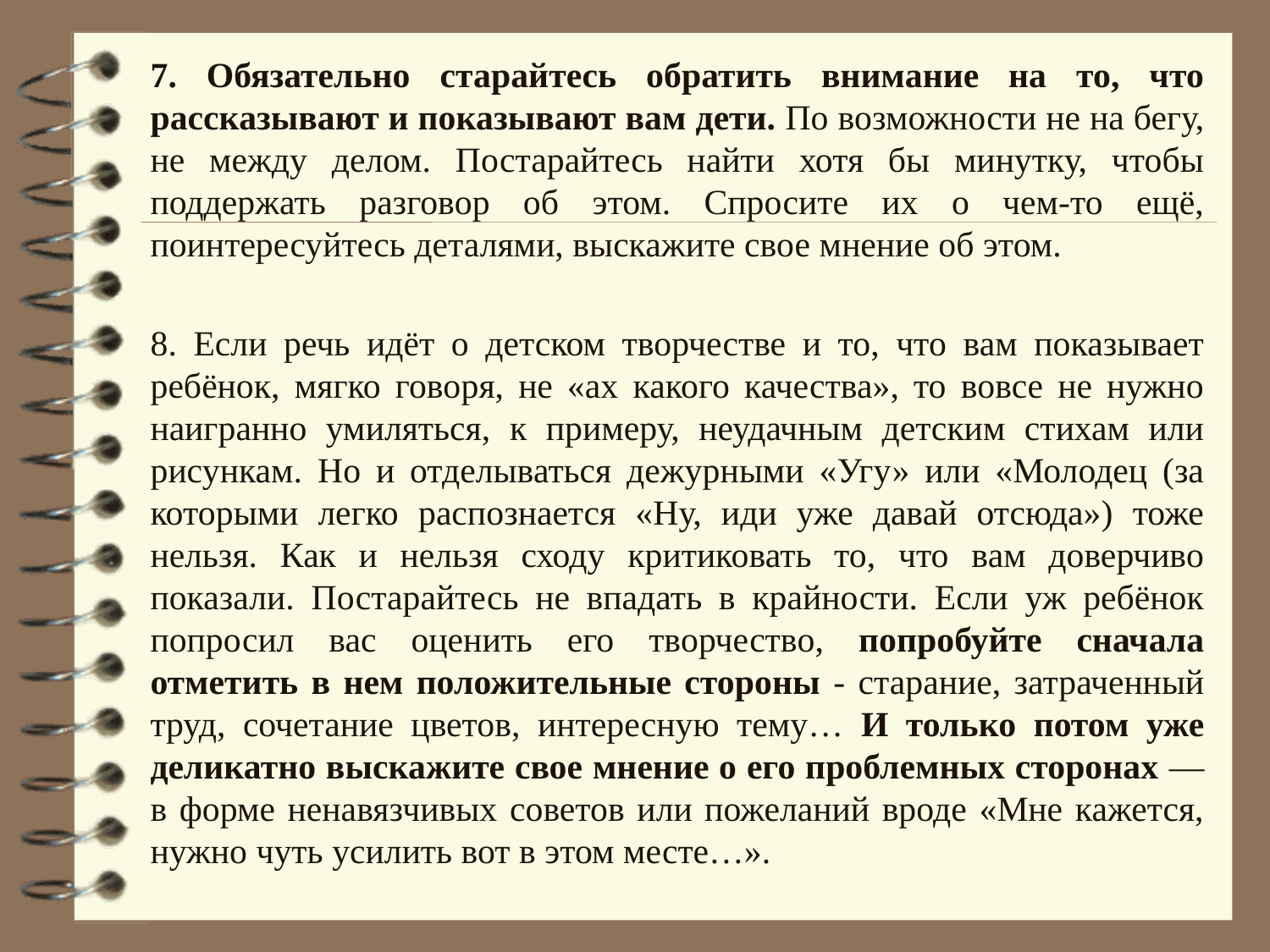

7. Обязательно старайтесь обратить внимание на то, что рассказывают и показывают вам дети. По возможности не на бегу, не между делом. Постарайтесь найти хотя бы минутку, чтобы поддержать разговор об этом. Спросите их о чем-то ещё, поинтересуйтесь деталями, выскажите свое мнение об этом.

8. Если речь идёт о детском творчестве и то, что вам показывает ребёнок, мягко говоря, не «ах какого качества», то вовсе не нужно наигранно умиляться, к примеру, неудачным детским стихам или рисункам. Но и отделываться дежурными «Угу» или «Молодец (за которыми легко распознается «Ну, иди уже давай отсюда») тоже нельзя. Как и нельзя сходу критиковать то, что вам доверчиво показали. Постарайтесь не впадать в крайности. Если уж ребёнок попросил вас оценить его творчество, попробуйте сначала отметить в нем положительные стороны - старание, затраченный труд, сочетание цветов, интересную тему… И только потом уже деликатно выскажите свое мнение о его проблемных сторонах — в форме ненавязчивых советов или пожеланий вроде «Мне кажется, нужно чуть усилить вот в этом месте…».
#